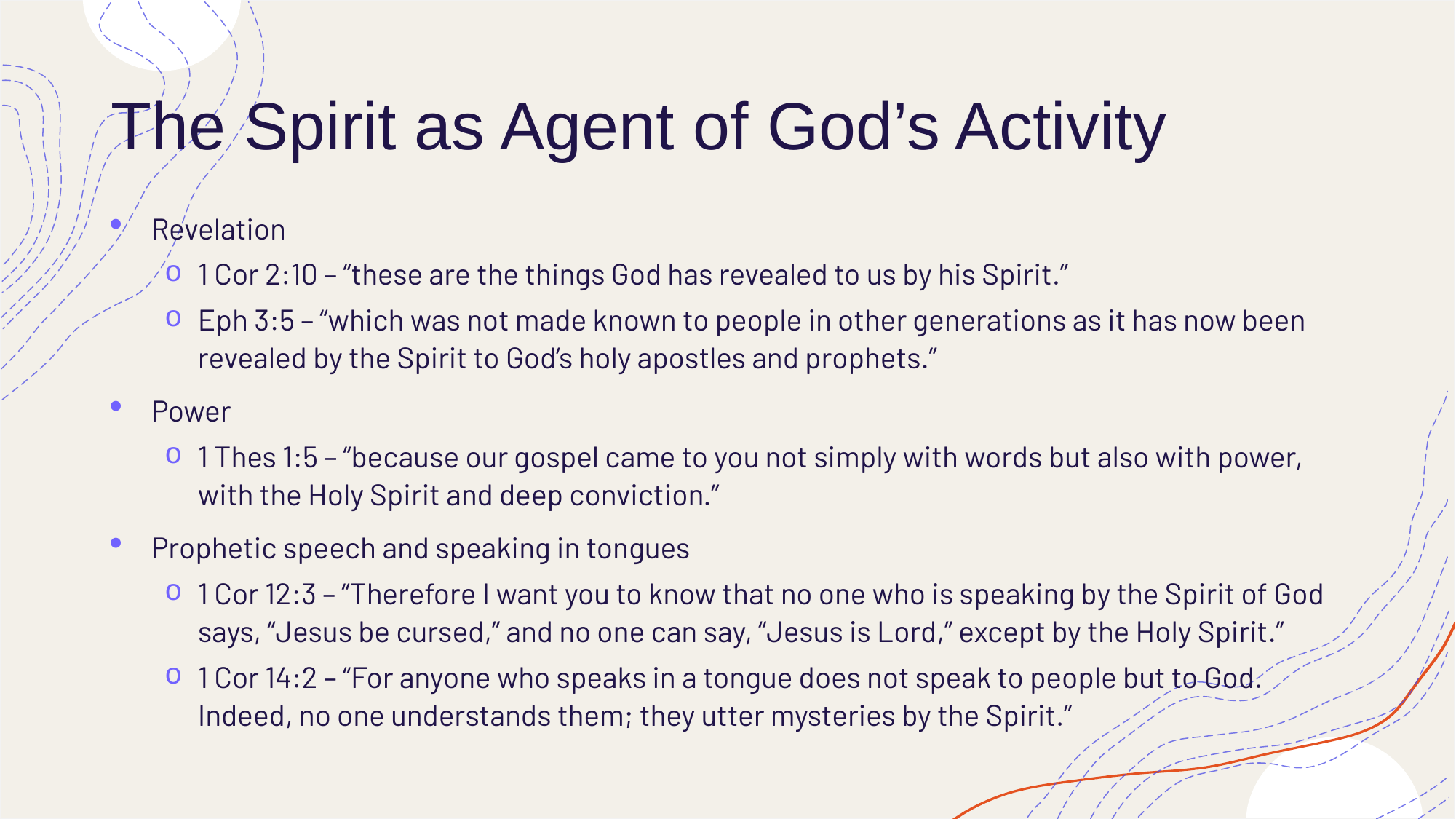

# The Spirit as Agent of God’s Activity
Revelation
1 Cor 2:10 – “these are the things God has revealed to us by his Spirit.”
Eph 3:5 – “which was not made known to people in other generations as it has now been revealed by the Spirit to God’s holy apostles and prophets.”
Power
1 Thes 1:5 – “because our gospel came to you not simply with words but also with power, with the Holy Spirit and deep conviction.”
Prophetic speech and speaking in tongues
1 Cor 12:3 – “Therefore I want you to know that no one who is speaking by the Spirit of God says, “Jesus be cursed,” and no one can say, “Jesus is Lord,” except by the Holy Spirit.”
1 Cor 14:2 – “For anyone who speaks in a tongue does not speak to people but to God. Indeed, no one understands them; they utter mysteries by the Spirit.”